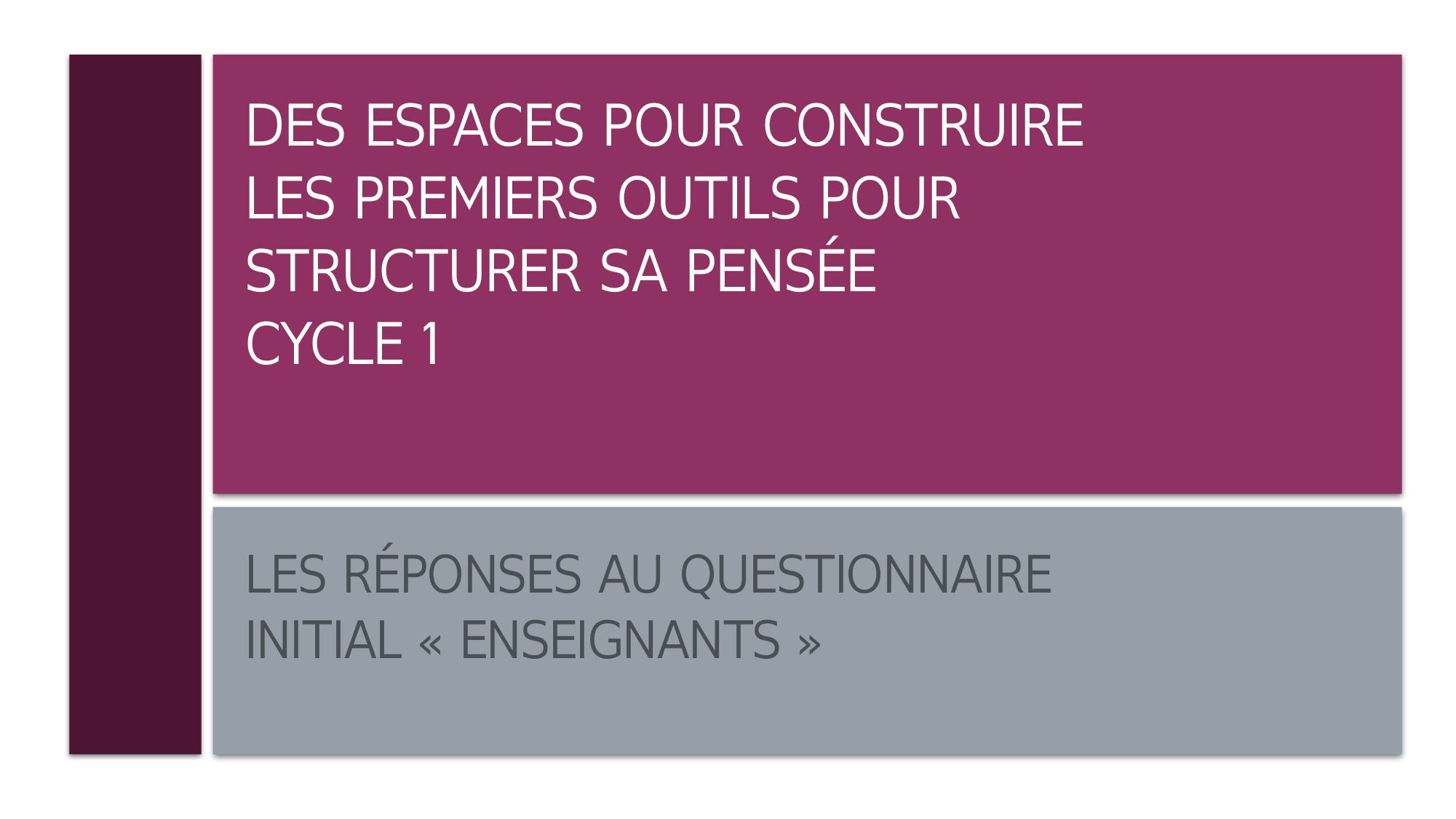

# Des espaces pour construire les premiers outils pour structurer sa pensée cycle 1

Les réponses au questionnaire Initial « Enseignants »